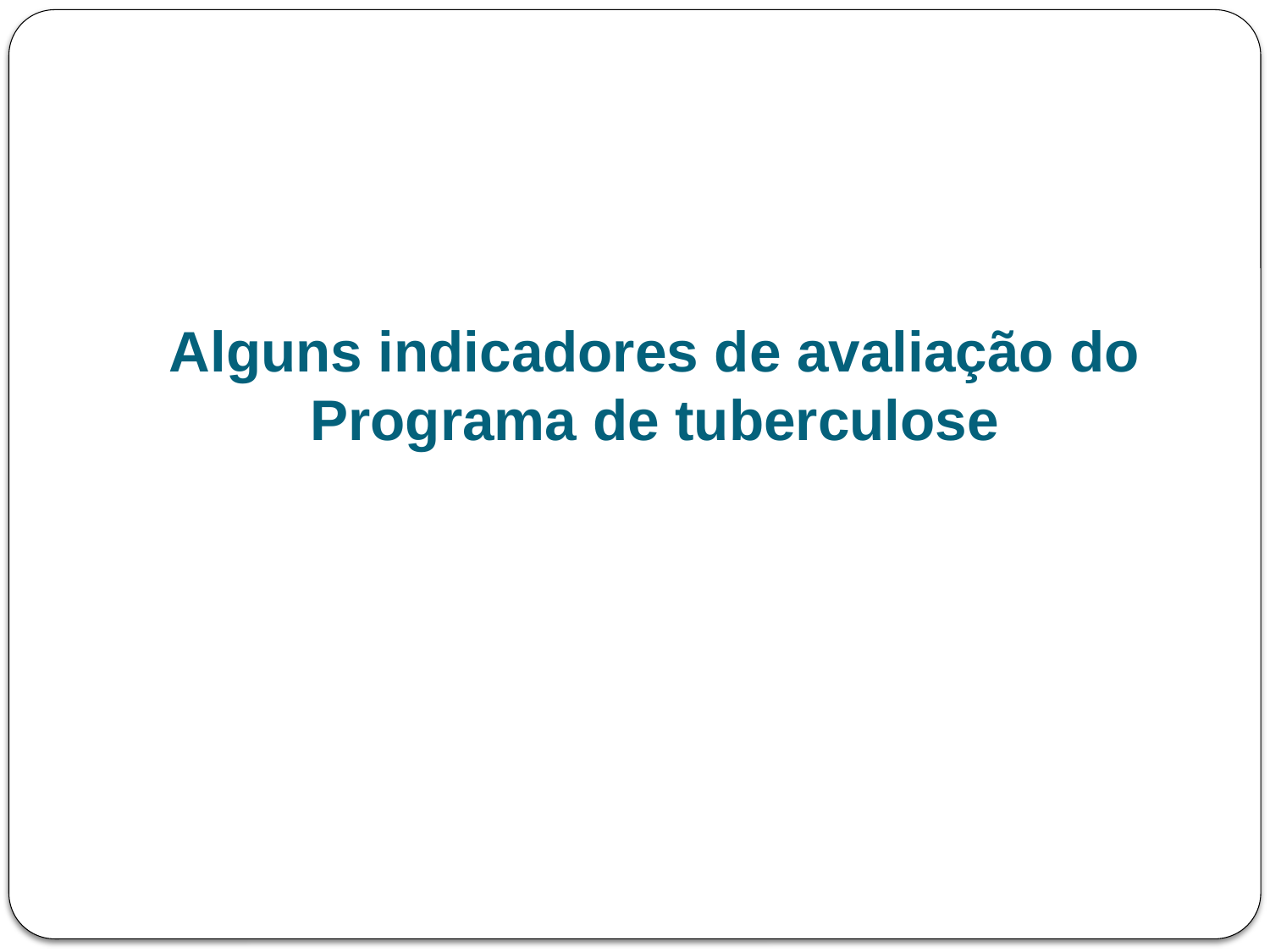

# Alguns indicadores de avaliação do Programa de tuberculose